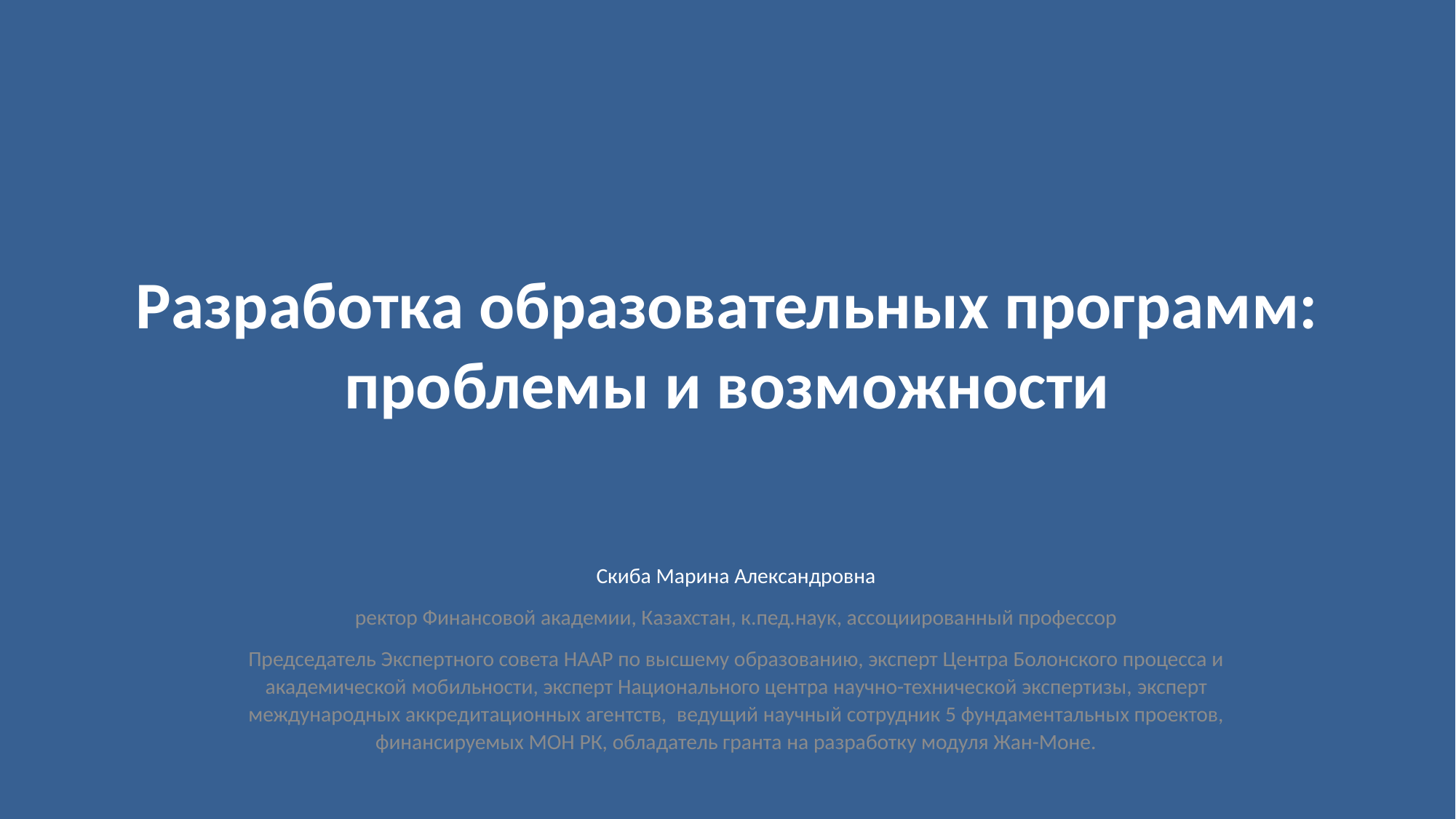

# Разработка образовательных программ: проблемы и возможности
Скиба Марина Александровна
ректор Финансовой академии, Казахстан, к.пед.наук, ассоциированный профессор
Председатель Экспертного совета НААР по высшему образованию, эксперт Центра Болонского процесса и академической мобильности, эксперт Национального центра научно-технической экспертизы, эксперт международных аккредитационных агентств,  ведущий научный сотрудник 5 фундаментальных проектов, финансируемых МОН РК, обладатель гранта на разработку модуля Жан-Моне.